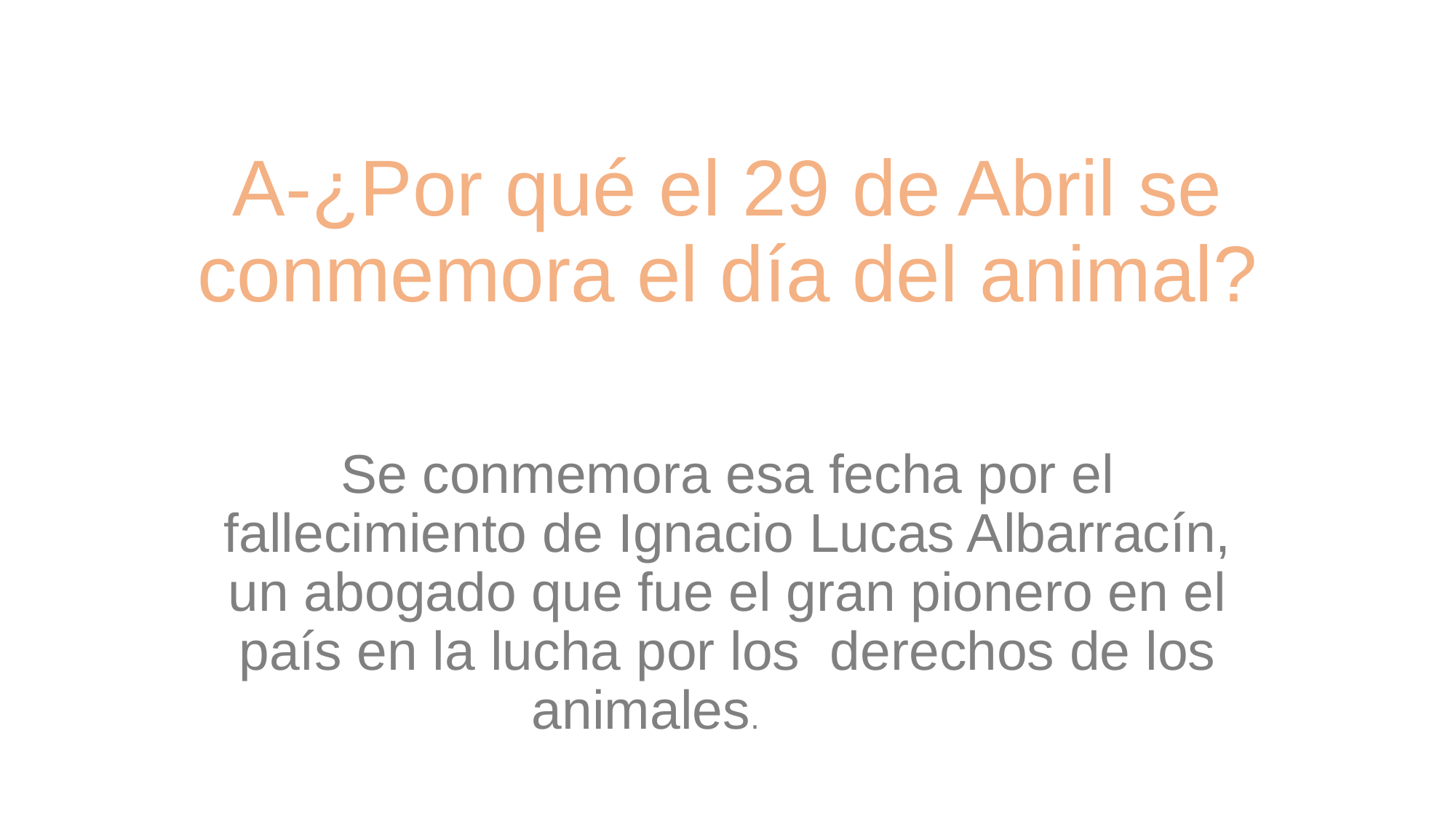

# A-¿Por qué el 29 de Abril se conmemora el día del animal?

Se conmemora esa fecha por el fallecimiento de Ignacio Lucas Albarracín, un abogado que fue el gran pionero en el país en la lucha por los  derechos de los animales.